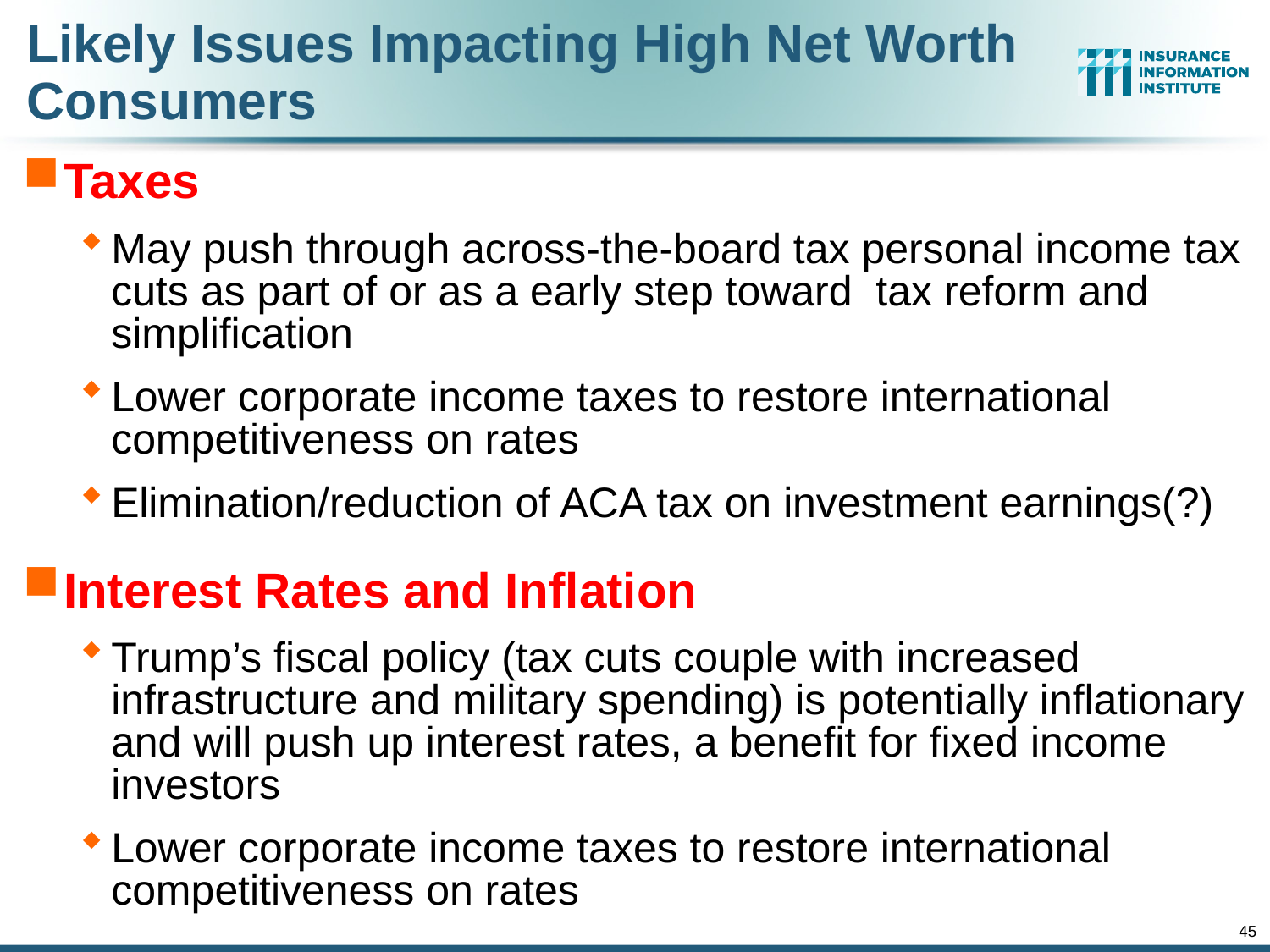

Likely Issues Impacting High Net Worth Consumers

Taxes
May push through across-the-board tax personal income tax cuts as part of or as a early step toward  tax reform and simplification
Lower corporate income taxes to restore international competitiveness on rates
Elimination/reduction of ACA tax on investment earnings(?)
Interest Rates and Inflation
Trump’s fiscal policy (tax cuts couple with increased infrastructure and military spending) is potentially inflationary and will push up interest rates, a benefit for fixed income investors
Lower corporate income taxes to restore international competitiveness on rates

45
12/01/09 - 9pm
eSlide – P6466 – The Financial Crisis and the Future of the P/C